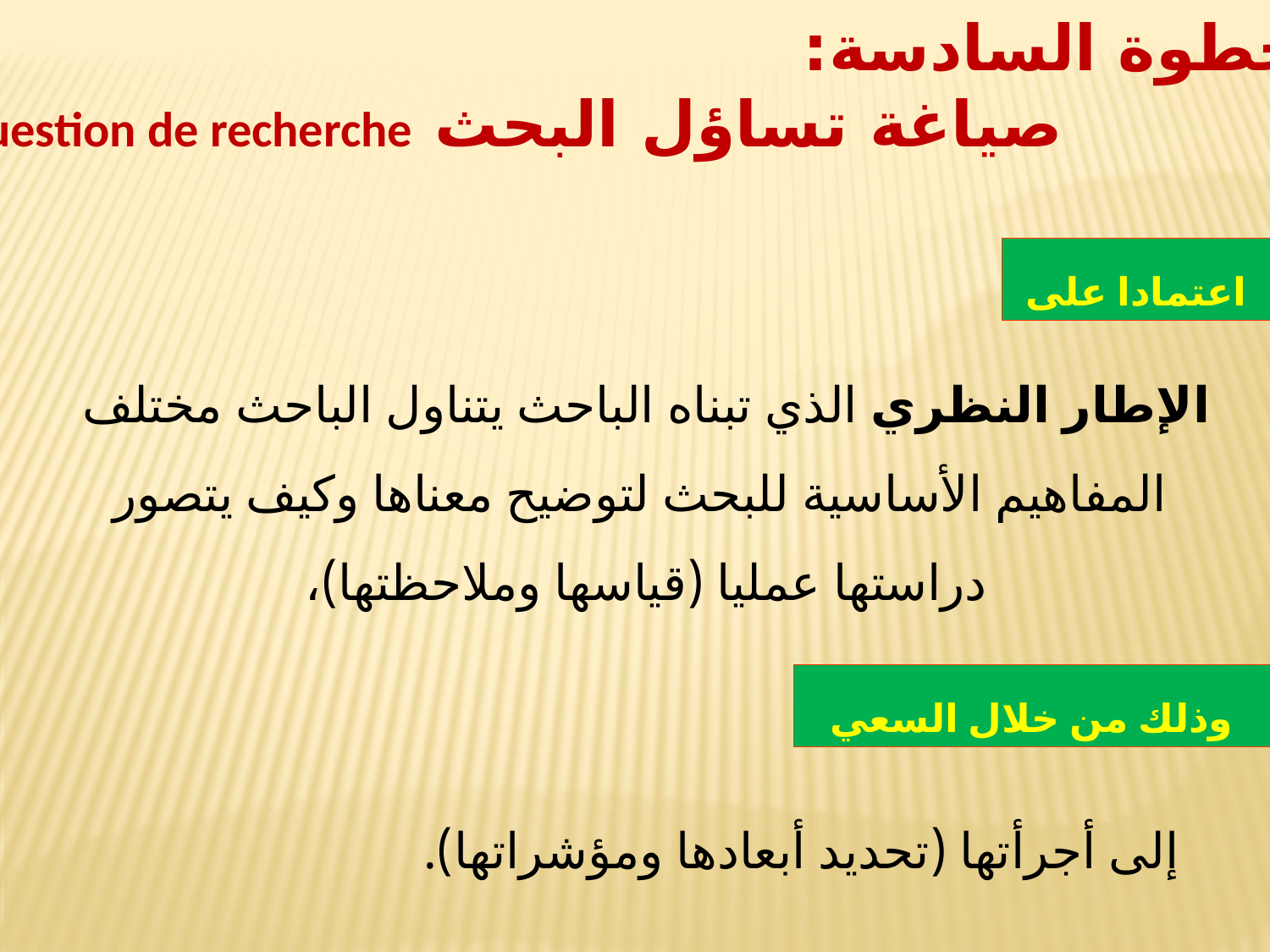

الخطوة السادسة:
             صياغة تساؤل البحث Question de recherche
اعتمادا على
الإطار النظري الذي تبناه الباحث يتناول الباحث مختلف
المفاهيم الأساسية للبحث لتوضيح معناها وكيف يتصور دراستها عمليا (قياسها وملاحظتها)،
وذلك من خلال السعي
إلى أجرأتها (تحديد أبعادها ومؤشراتها).